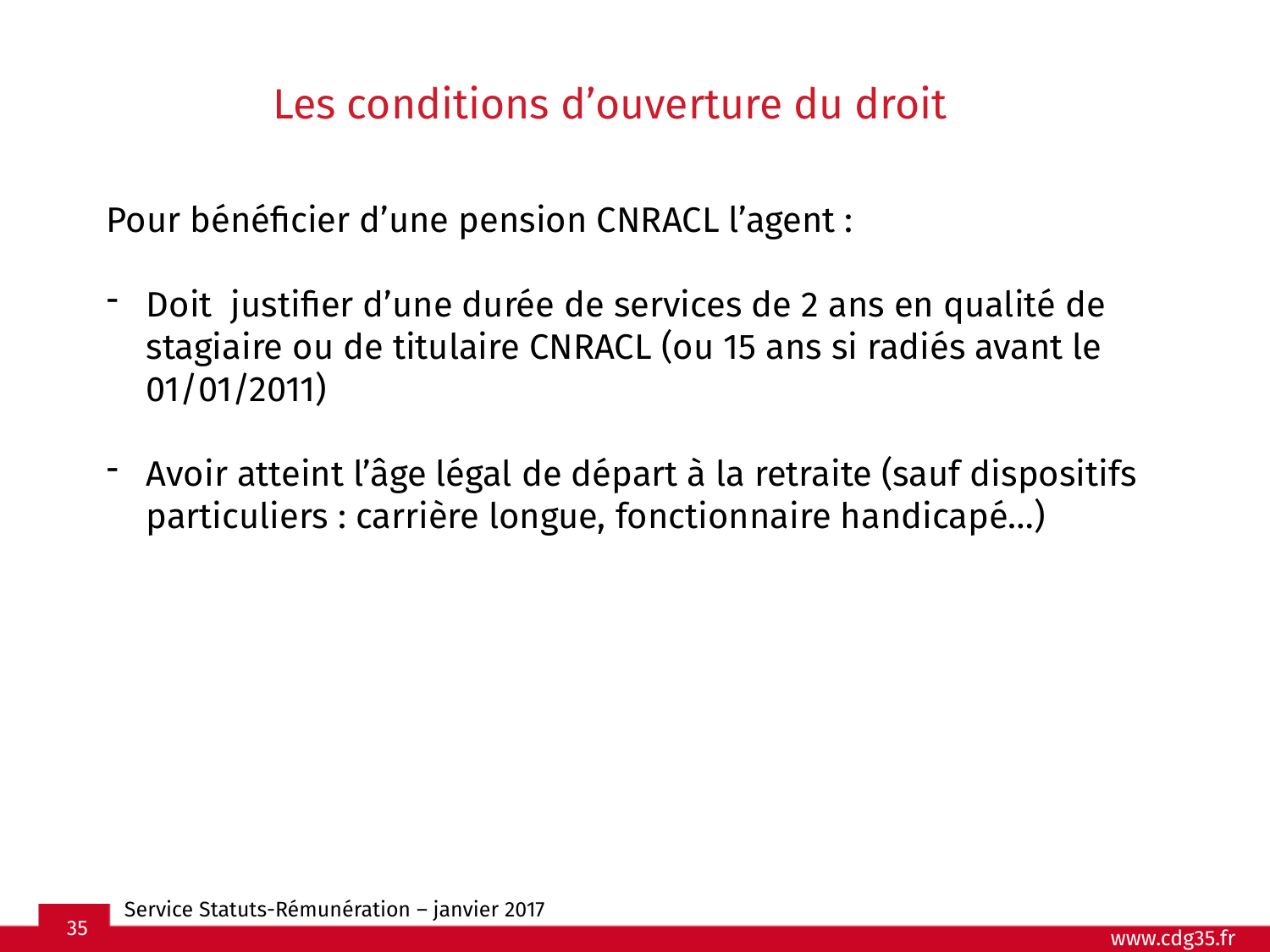

Les conditions d’ouverture du droit
Pour bénéficier d’une pension CNRACL l’agent :

Doit  justifier d’une durée de services de 2 ans en qualité de stagiaire ou de titulaire CNRACL (ou 15 ans si radiés avant le 01/01/2011)

Avoir atteint l’âge légal de départ à la retraite (sauf dispositifs particuliers : carrière longue, fonctionnaire handicapé…)